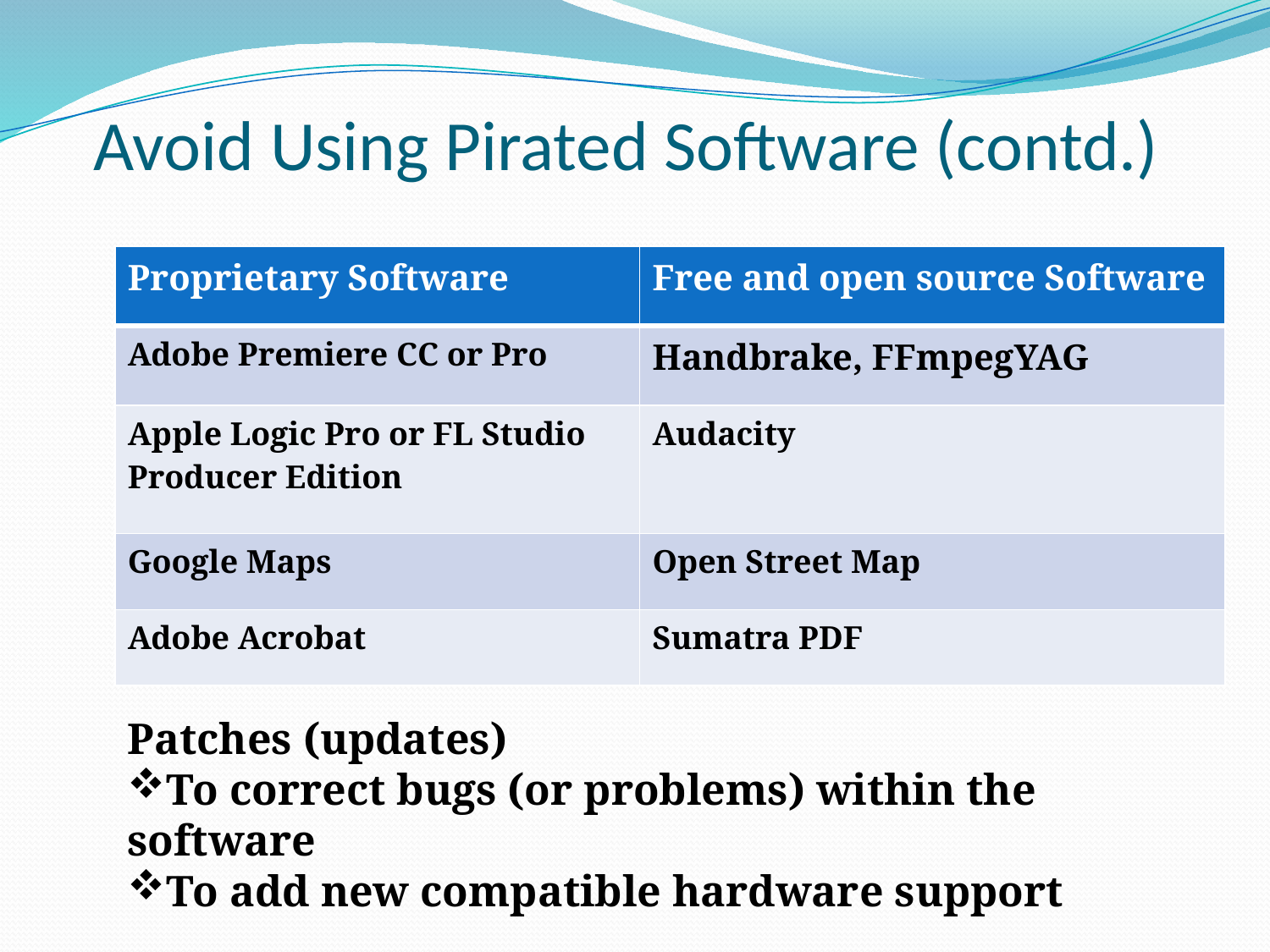

# Avoid Using Pirated Software (contd.)
| Proprietary Software | Free and open source Software |
| --- | --- |
| Adobe Premiere CC or Pro | Handbrake, FFmpegYAG |
| Apple Logic Pro or FL Studio Producer Edition | Audacity |
| Google Maps | Open Street Map |
| Adobe Acrobat | Sumatra PDF |

Patches (updates)
To correct bugs (or problems) within the software
To add new compatible hardware support